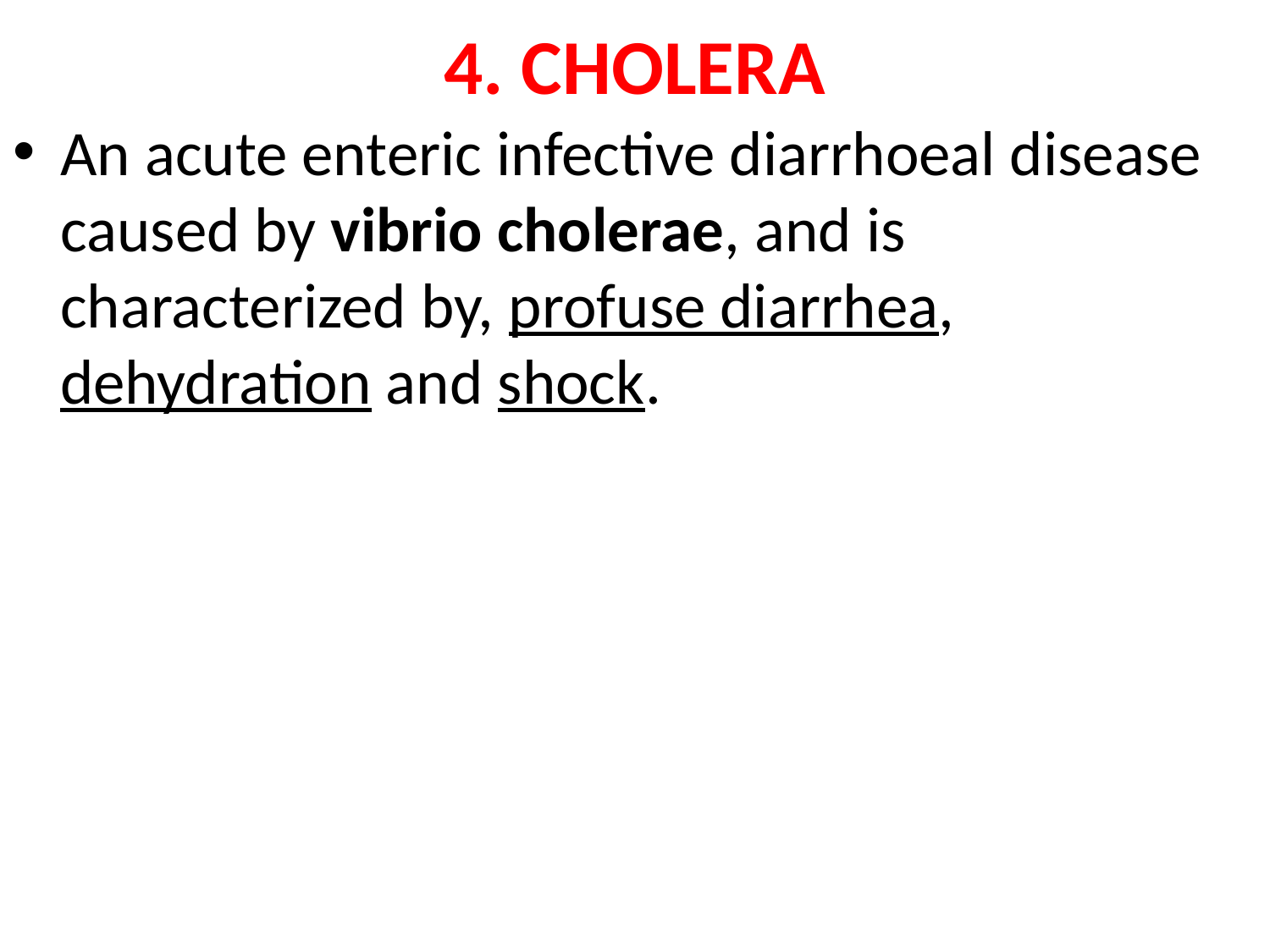

# 4. CHOLERA
An acute enteric infective diarrhoeal disease caused by vibrio cholerae, and is characterized by, profuse diarrhea, dehydration and shock.